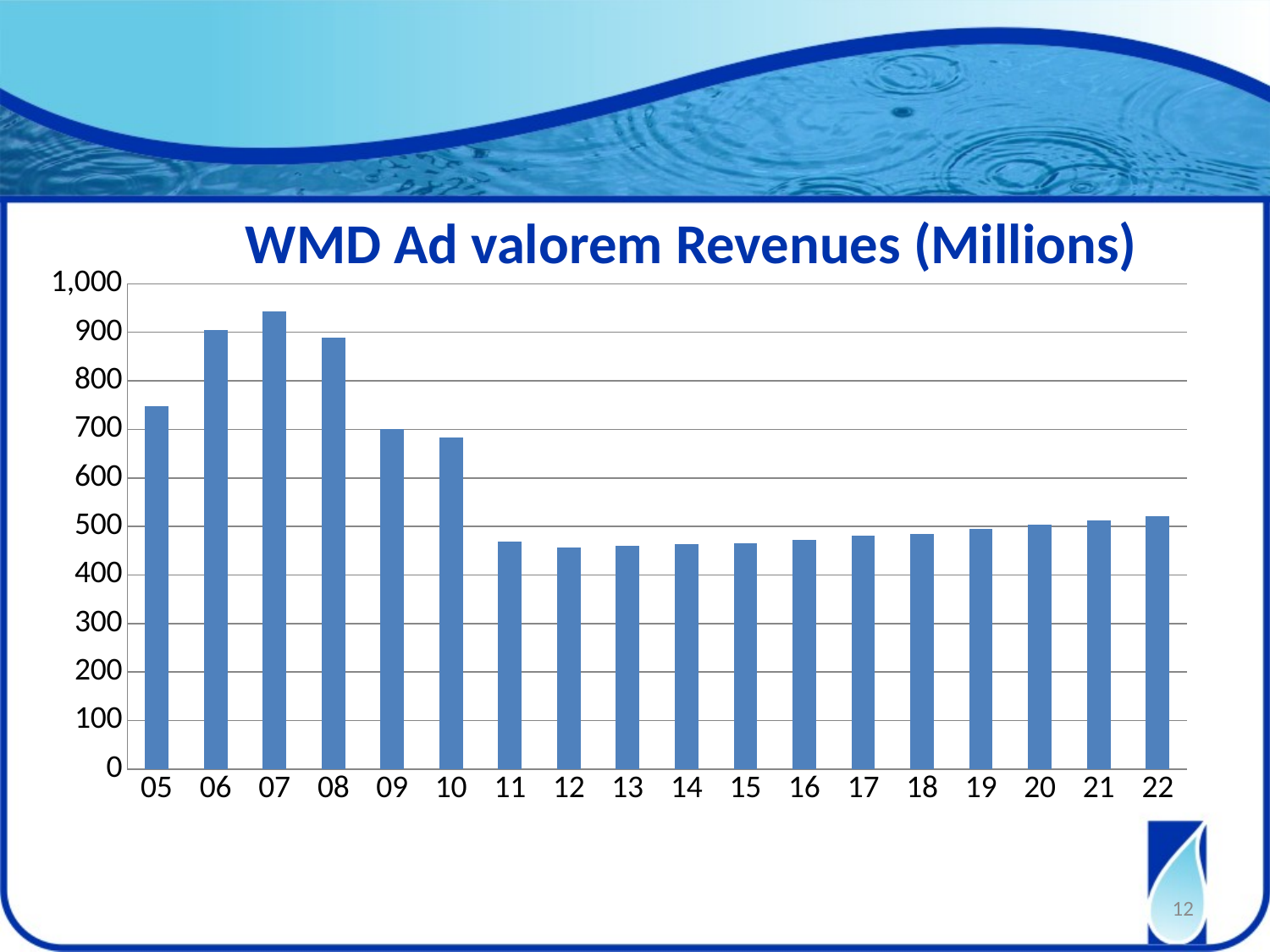

WMD Ad valorem Revenues (Millions)

### Chart:

| Category | Column1 |
|---|---|
| 05 | 747.0 |
| 06 | 905.0 |
| 07 | 943.0 |
| 08 | 889.0 |
| 09 | 701.0 |
| 10 | 683.0 |
| 11 | 468.0 |
| 12 | 457.0 |
| 13 | 460.0 |
| 14 | 463.0 |
| 15 | 466.0 |
| 16 | 473.0 |
| 17 | 481.0 |
| 18 | 485.0 |
| 19 | 494.9 |
| 20 | 503.1 |
| 21 | 513.1 |
| 22 | 520.8 |
12